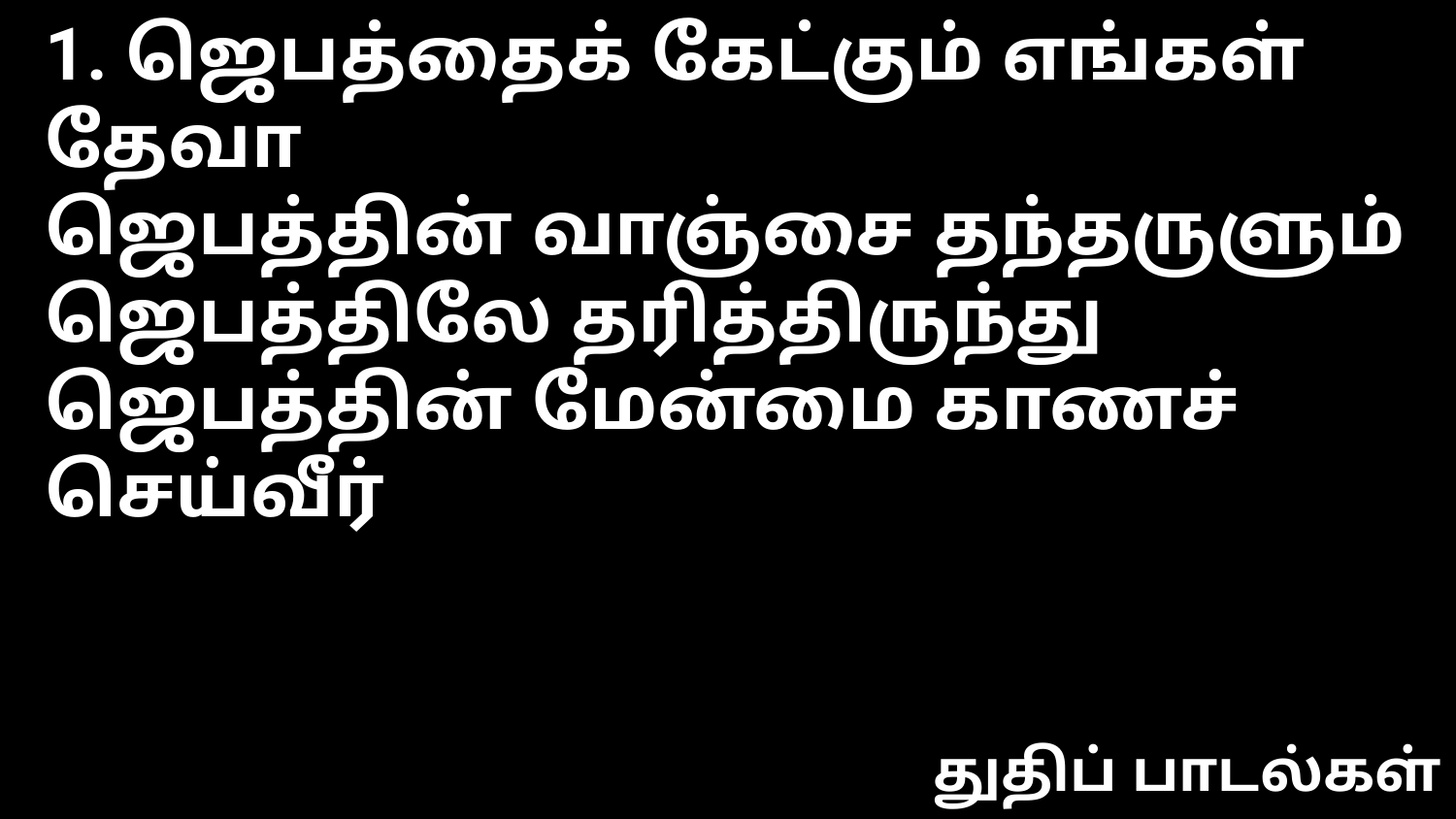

1. ஜெபத்தைக் கேட்கும் எங்கள் தேவா
ஜெபத்தின் வாஞ்சை தந்தருளும்
ஜெபத்திலே தரித்திருந்து
ஜெபத்தின் மேன்மை காணச் செய்வீர்

துதிப் பாடல்கள்